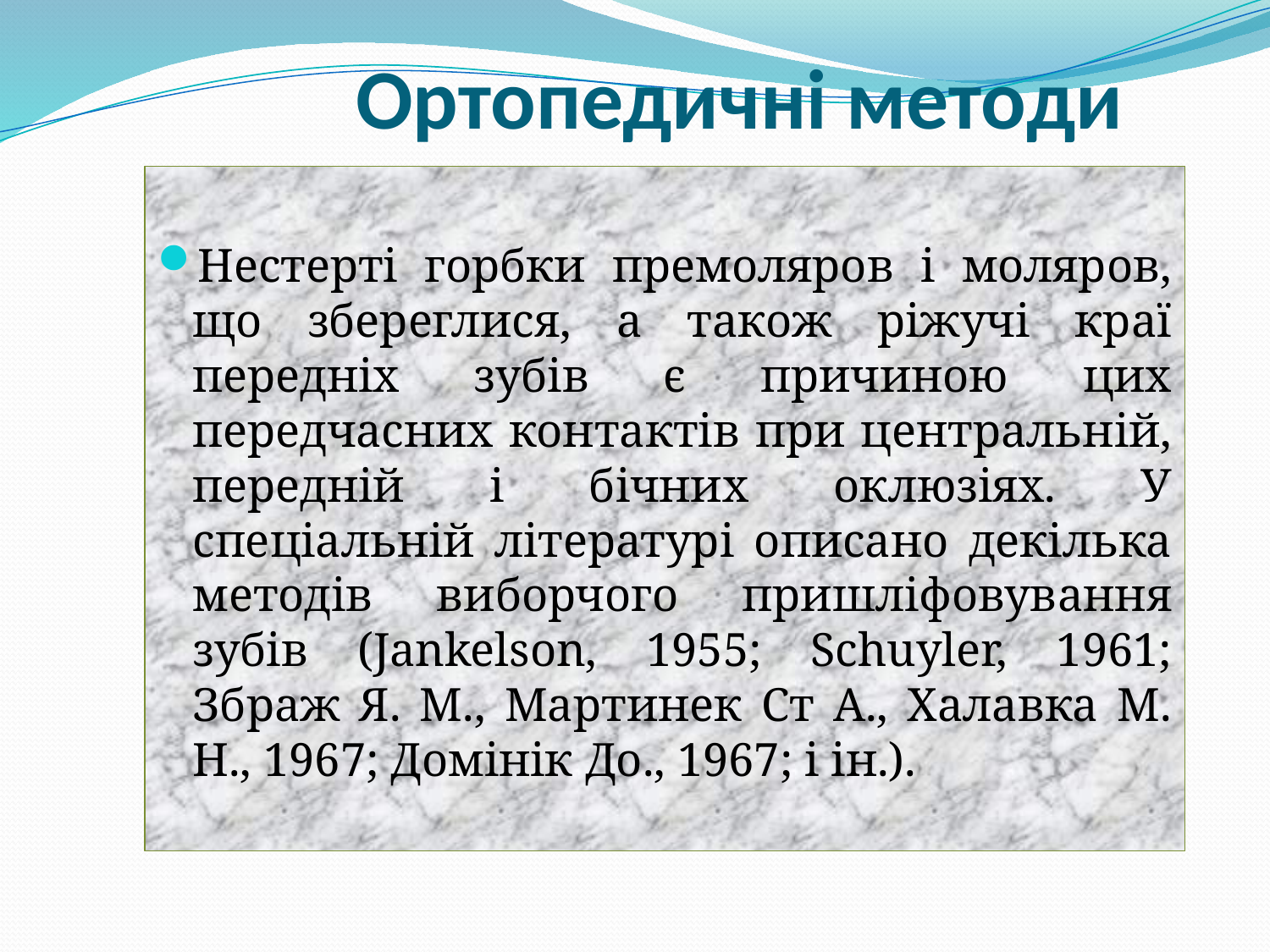

# Ортопедичні методи

Нестерті горбки премоляров і моляров, що збереглися, а також ріжучі краї передніх зубів є причиною цих передчасних контактів при центральній, передній і бічних оклюзіях. У спеціальній літературі описано декілька методів виборчого пришліфовування зубів (Jankelson, 1955; Schuyler, 1961; Збраж Я. М., Мартинек Ст А., Халавка М. Н., 1967; Домінік До., 1967; і ін.).